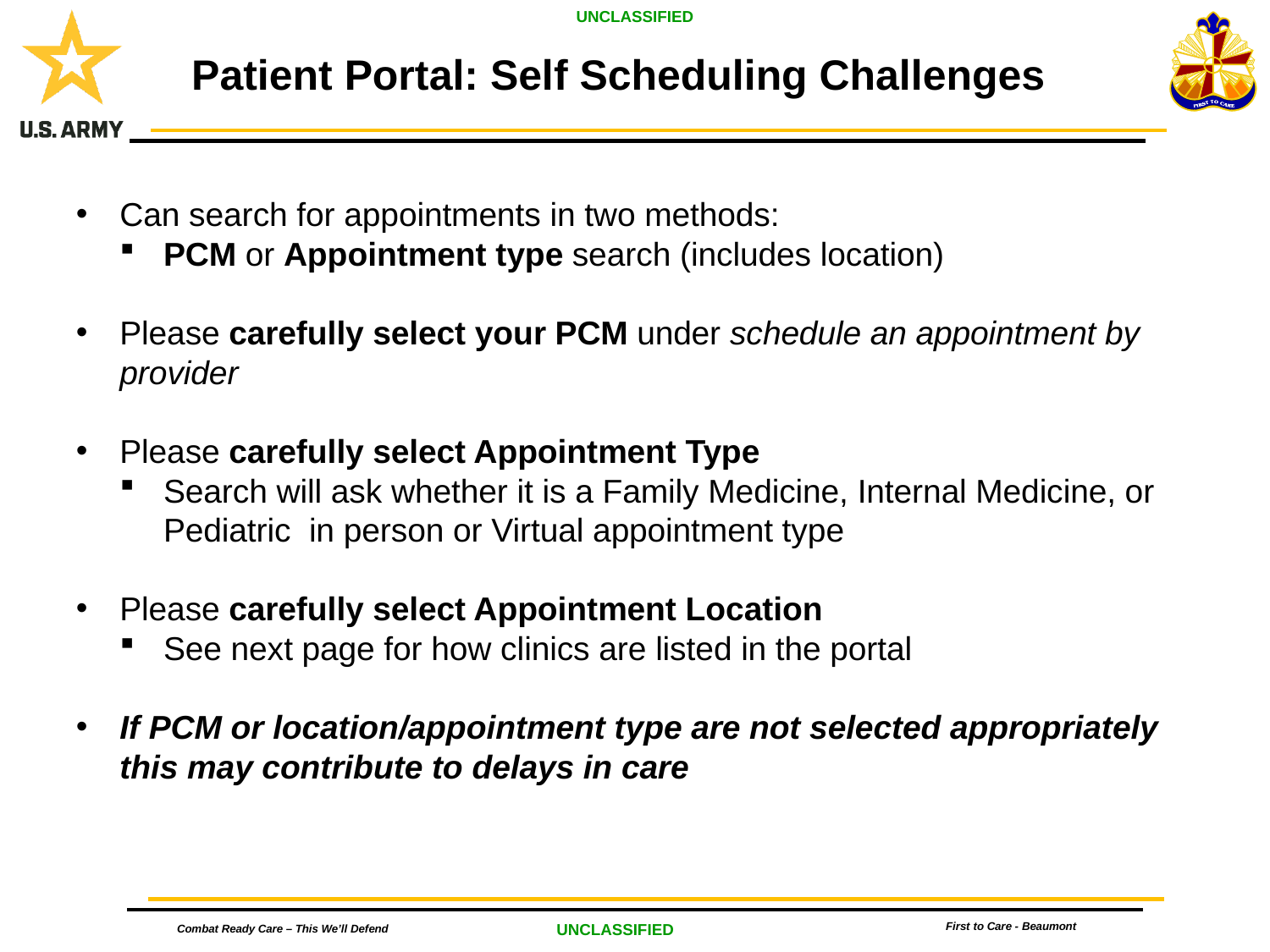

# Patient Portal: Self Scheduling Challenges
Can search for appointments in two methods:
PCM or Appointment type search (includes location)

Please carefully select your PCM under schedule an appointment by provider

Please carefully select Appointment Type
Search will ask whether it is a Family Medicine, Internal Medicine, or Pediatric  in person or Virtual appointment type

Please carefully select Appointment Location
See next page for how clinics are listed in the portal

If PCM or location/appointment type are not selected appropriately this may contribute to delays in care